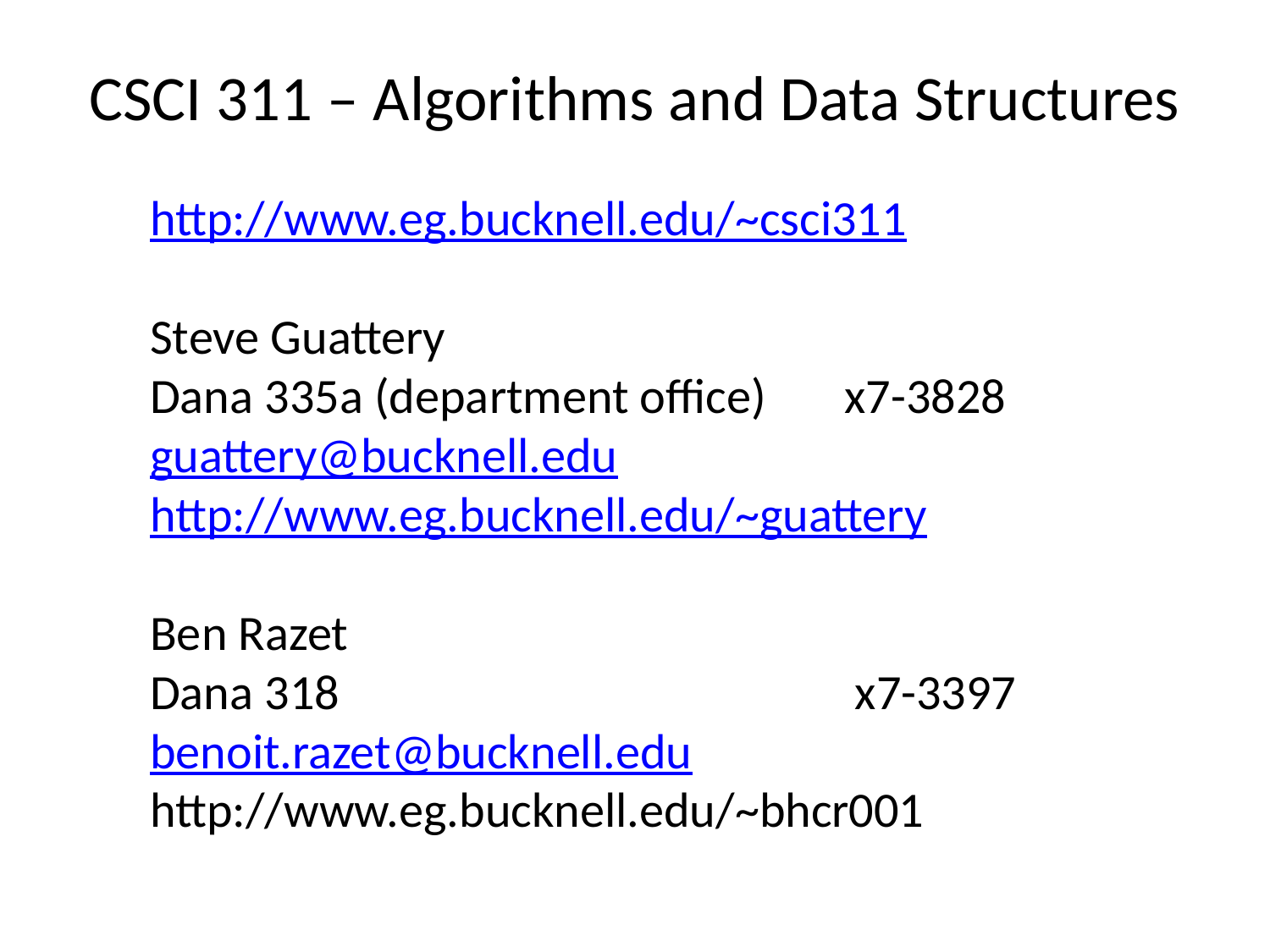

# CSCI 311 – Algorithms and Data Structures
http://www.eg.bucknell.edu/~csci311

Steve Guattery
Dana 335a (department office)       x7-3828
guattery@bucknell.edu
http://www.eg.bucknell.edu/~guattery

Ben Razet
Dana 318                                              x7-3397
benoit.razet@bucknell.edu
http://www.eg.bucknell.edu/~bhcr001